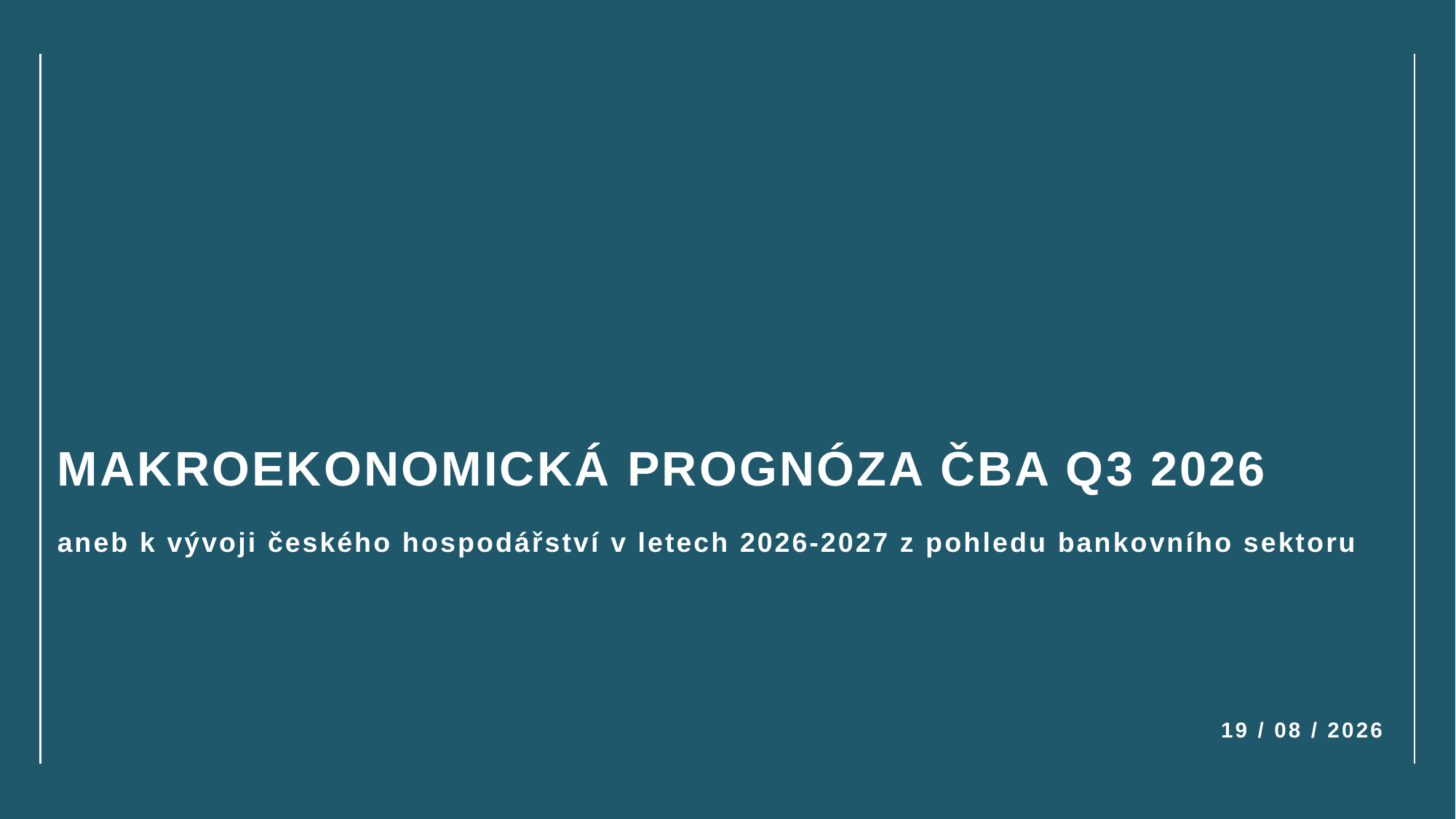

# MAKROEKONOMICKÁ PROGNÓZA ČBA Q3 2026 aneb k vývoji českého hospodářství v letech 2026-2027 z pohledu bankovního sektoru
19 / 08 / 2026